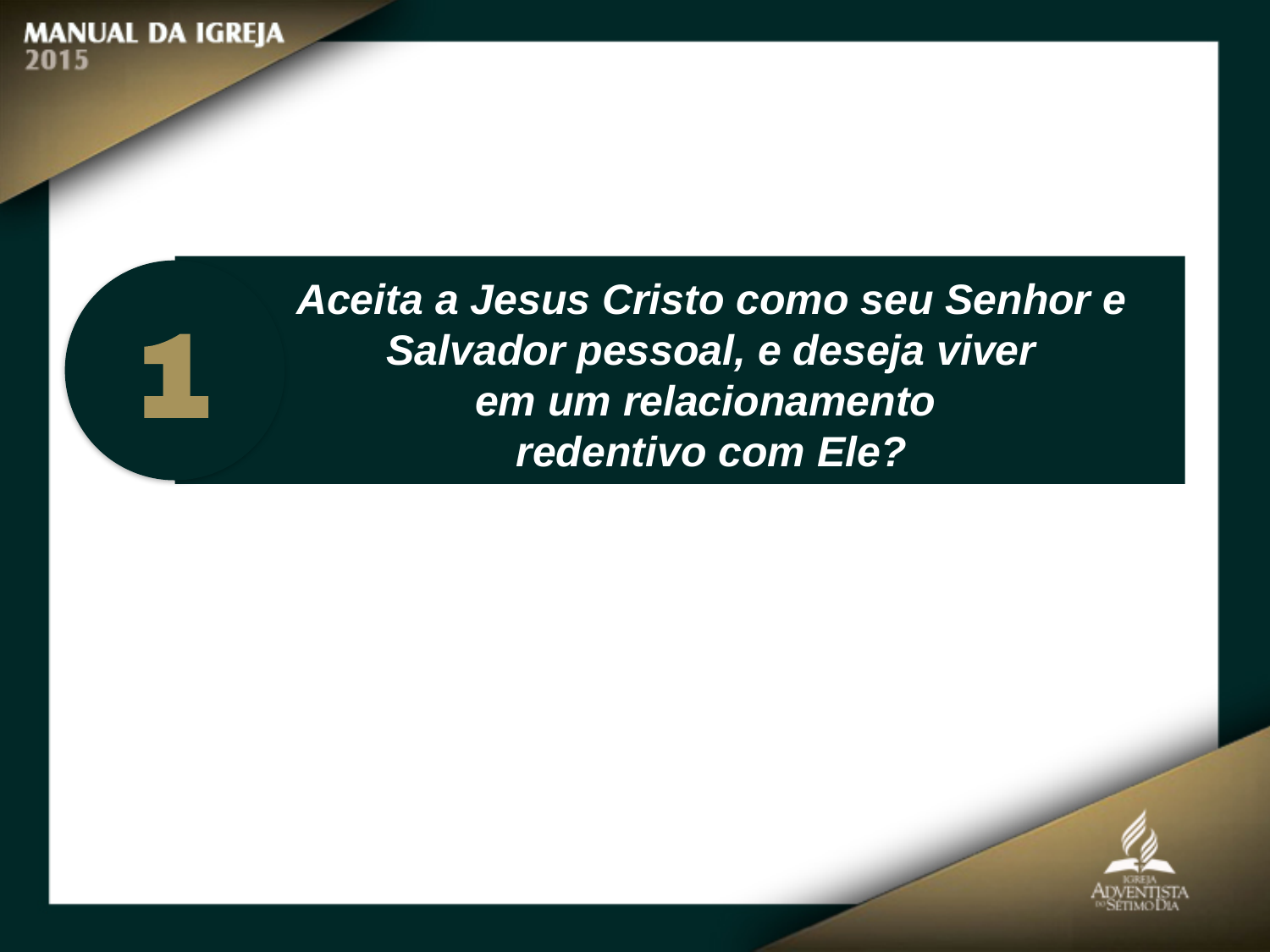

Aceita a Jesus Cristo como seu Senhor e Salvador pessoal, e deseja viver
em um relacionamento
redentivo com Ele?
1